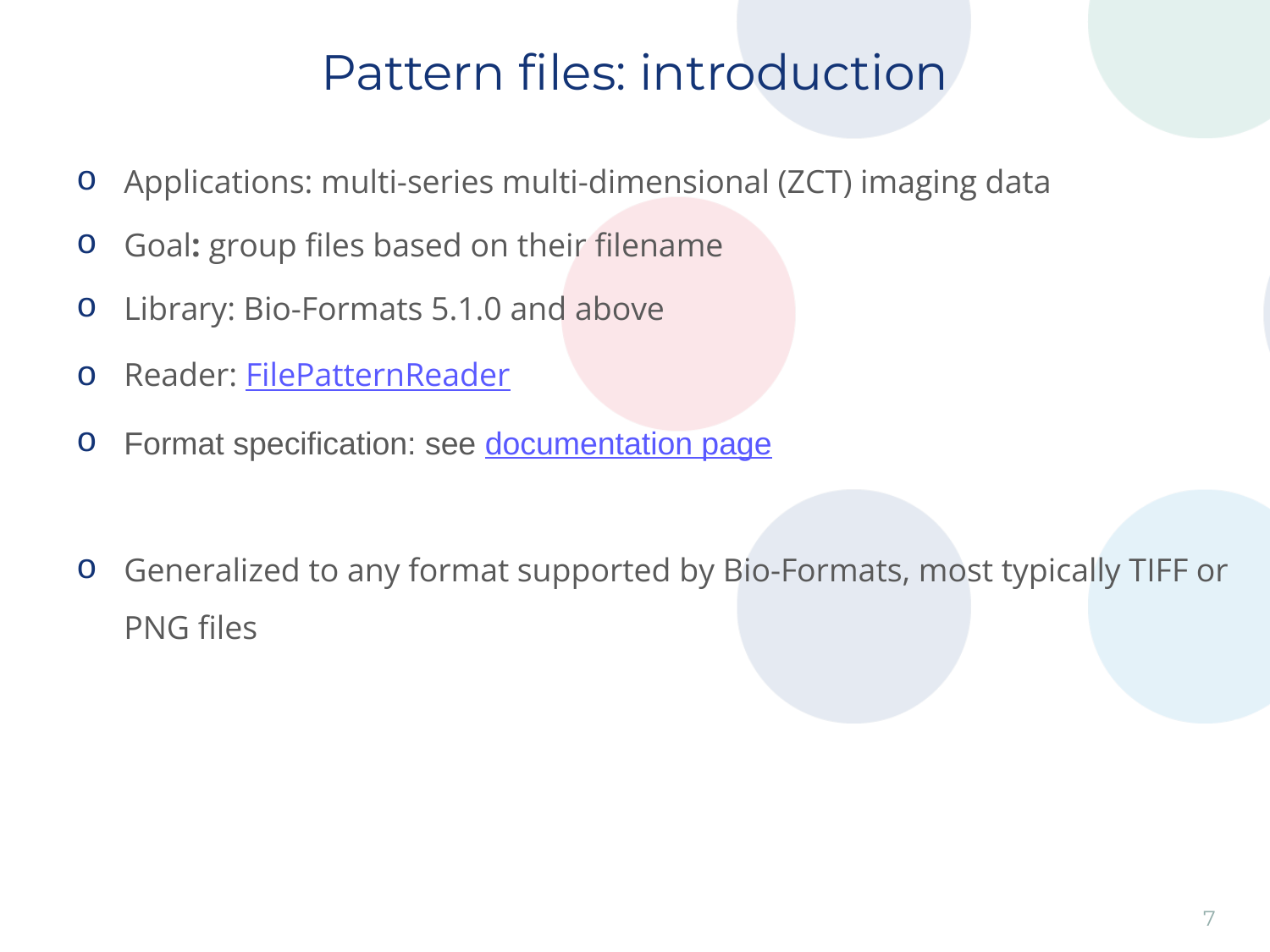

# Pattern files: introduction
Applications: multi-series multi-dimensional (ZCT) imaging data
Goal: group files based on their filename
Library: Bio-Formats 5.1.0 and above
Reader: FilePatternReader
Format specification: see documentation page

Generalized to any format supported by Bio-Formats, most typically TIFF or PNG files

7